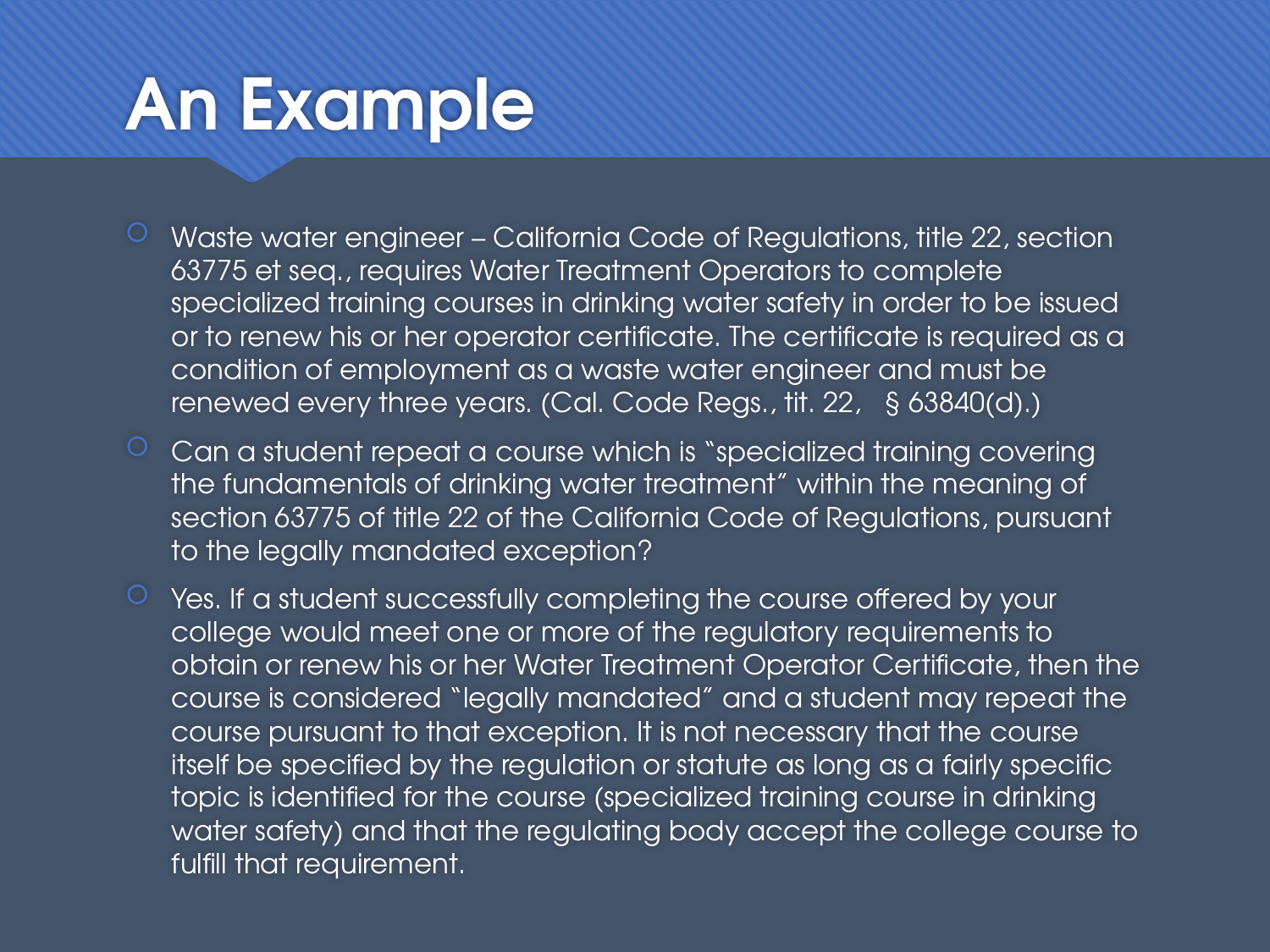

# An Example
Waste water engineer – California Code of Regulations, title 22, section 63775 et seq., requires Water Treatment Operators to complete specialized training courses in drinking water safety in order to be issued or to renew his or her operator certificate. The certificate is required as a condition of employment as a waste water engineer and must be renewed every three years. (Cal. Code Regs., tit. 22,   § 63840(d).)
Can a student repeat a course which is “specialized training covering the fundamentals of drinking water treatment” within the meaning of section 63775 of title 22 of the California Code of Regulations, pursuant to the legally mandated exception?
Yes. If a student successfully completing the course offered by your college would meet one or more of the regulatory requirements to obtain or renew his or her Water Treatment Operator Certificate, then the course is considered “legally mandated” and a student may repeat the course pursuant to that exception. It is not necessary that the course itself be specified by the regulation or statute as long as a fairly specific topic is identified for the course (specialized training course in drinking water safety) and that the regulating body accept the college course to fulfill that requirement.